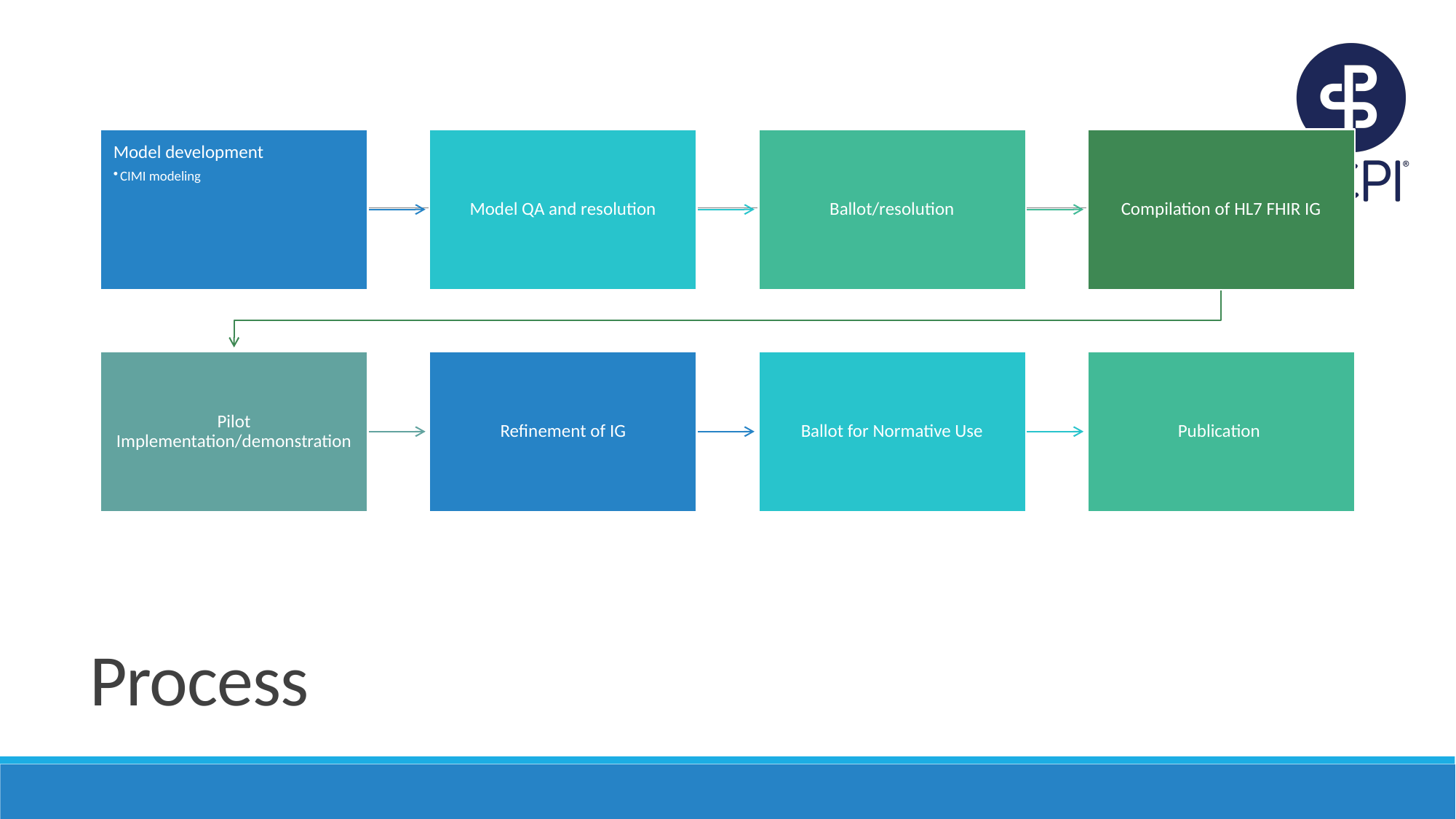

Model development
CIMI modeling

Model QA and resolution

Ballot/resolution

Compilation of HL7 FHIR IG

Pilot Implementation/demonstration

Refinement of IG

Ballot for Normative Use
Publication
# Process